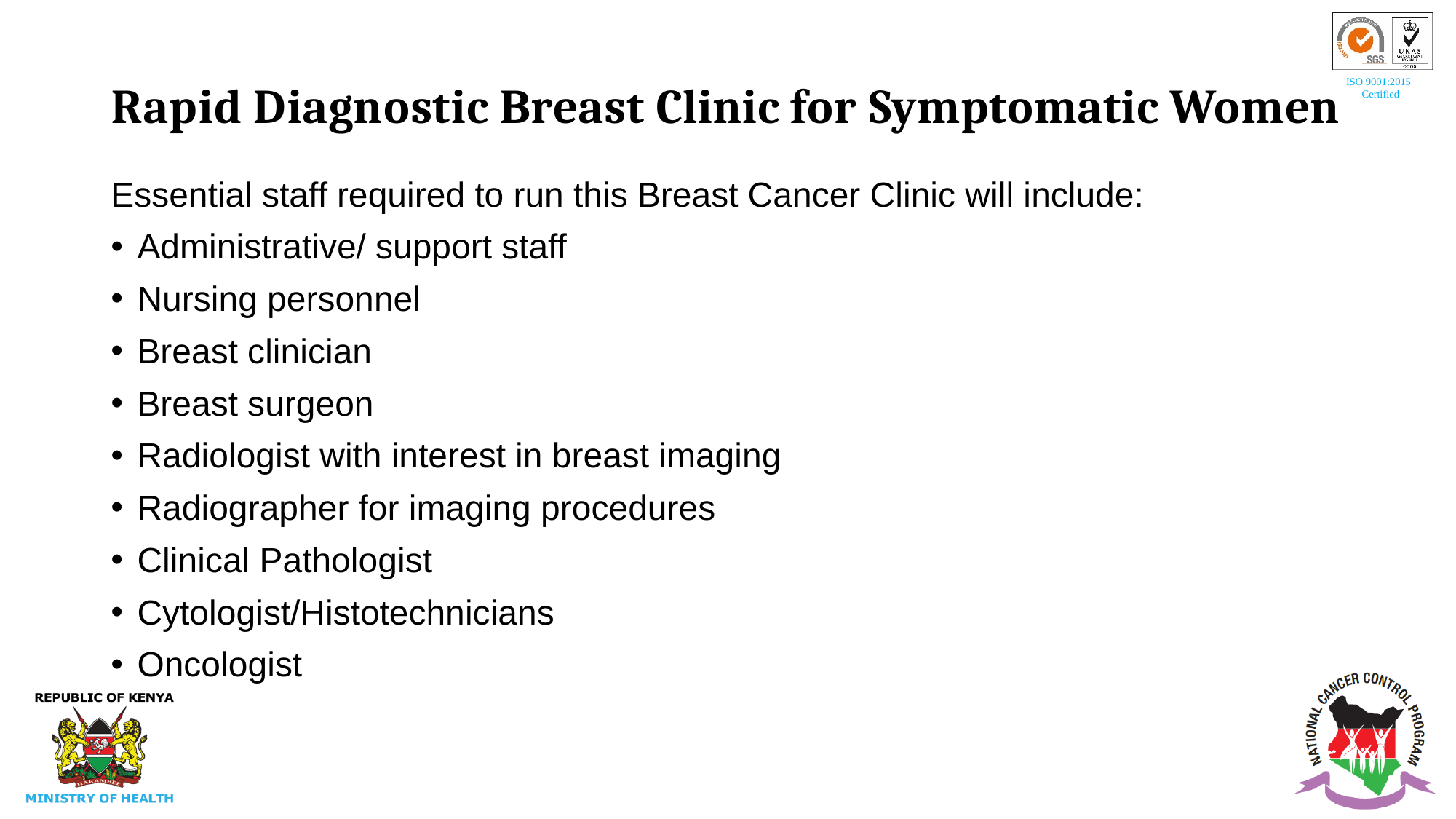

# Rapid Diagnostic Breast Clinic for Symptomatic Women
Essential staff required to run this Breast Cancer Clinic will include:
Administrative/ support staff
Nursing personnel
Breast clinician
Breast surgeon
Radiologist with interest in breast imaging
Radiographer for imaging procedures
Clinical Pathologist
Cytologist/Histotechnicians
Oncologist